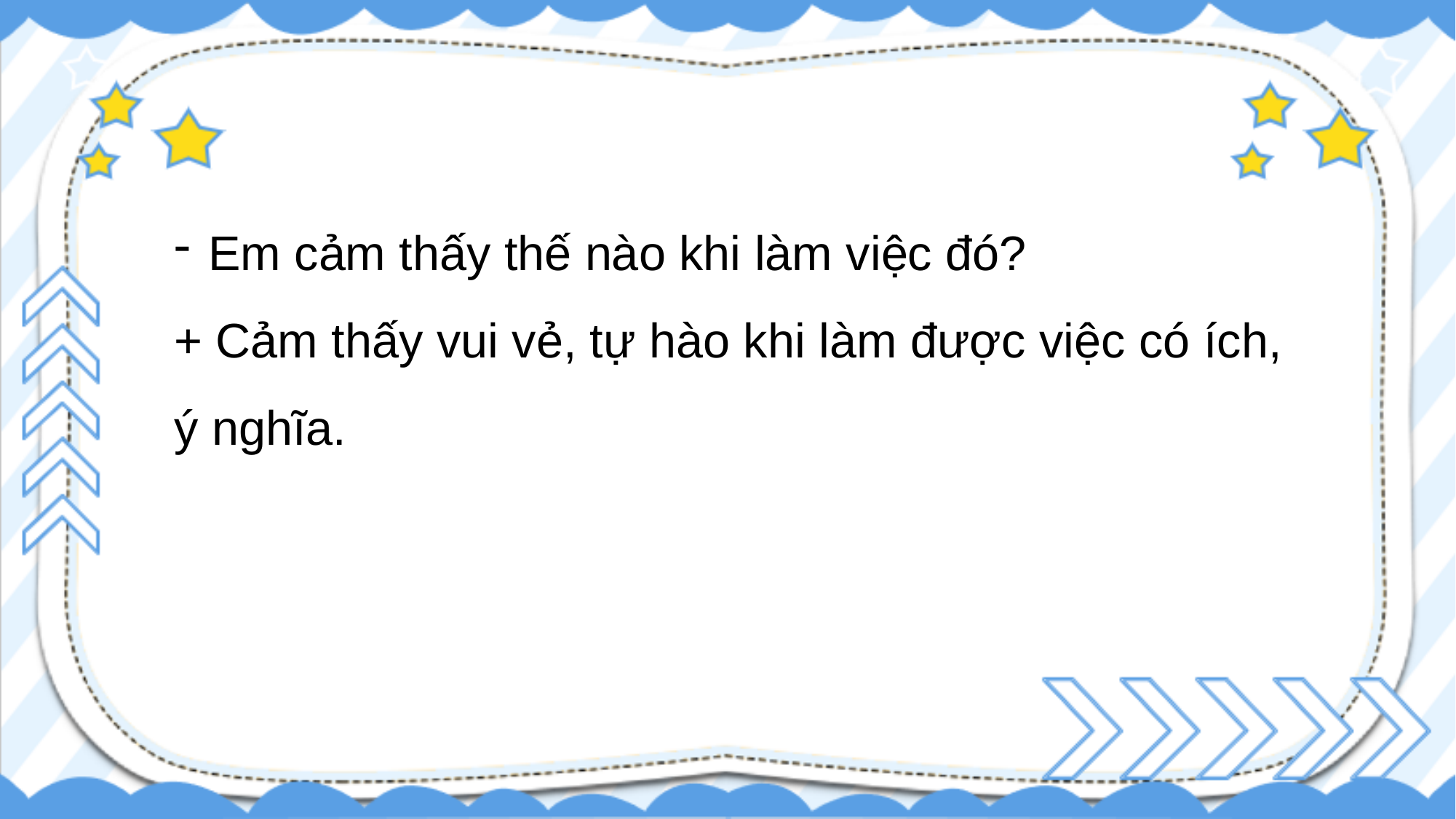

Em cảm thấy thế nào khi làm việc đó?
+ Cảm thấy vui vẻ, tự hào khi làm được việc có ích, ý nghĩa.